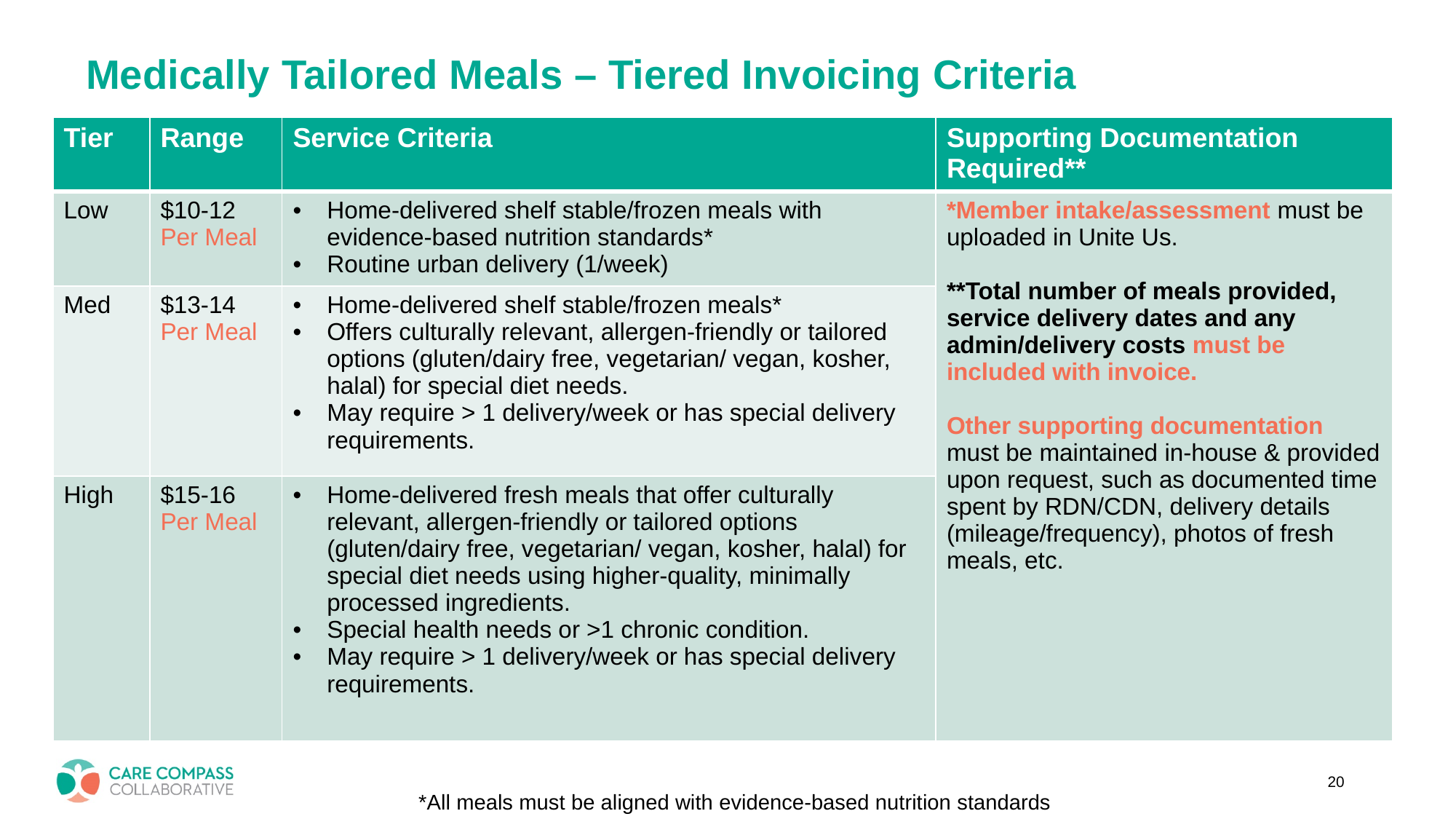

# Medically Tailored Meals – Tiered Invoicing Criteria
| Tier | Range | Service Criteria | Supporting Documentation Required\*\* |
| --- | --- | --- | --- |
| Low | $10-12 Per Meal | Home-delivered shelf stable/frozen meals with evidence-based nutrition standards\* Routine urban delivery (1/week) | \*Member intake/assessment must be uploaded in Unite Us. \*\*Total number of meals provided, service delivery dates and any admin/delivery costs must be included with invoice. Other supporting documentation must be maintained in-house & provided upon request, such as documented time spent by RDN/CDN, delivery details (mileage/frequency), photos of fresh meals, etc. |
| Med | $13-14 Per Meal | Home-delivered shelf stable/frozen meals\* Offers culturally relevant, allergen-friendly or tailored options (gluten/dairy free, vegetarian/ vegan, kosher, halal) for special diet needs. May require > 1 delivery/week or has special delivery requirements. |  |
| High | $15-16 Per Meal | Home-delivered fresh meals that offer culturally relevant, allergen-friendly or tailored options (gluten/dairy free, vegetarian/ vegan, kosher, halal) for special diet needs using higher-quality, minimally processed ingredients. Special health needs or >1 chronic condition. May require > 1 delivery/week or has special delivery requirements. |  |
20
*All meals must be aligned with evidence-based nutrition standards